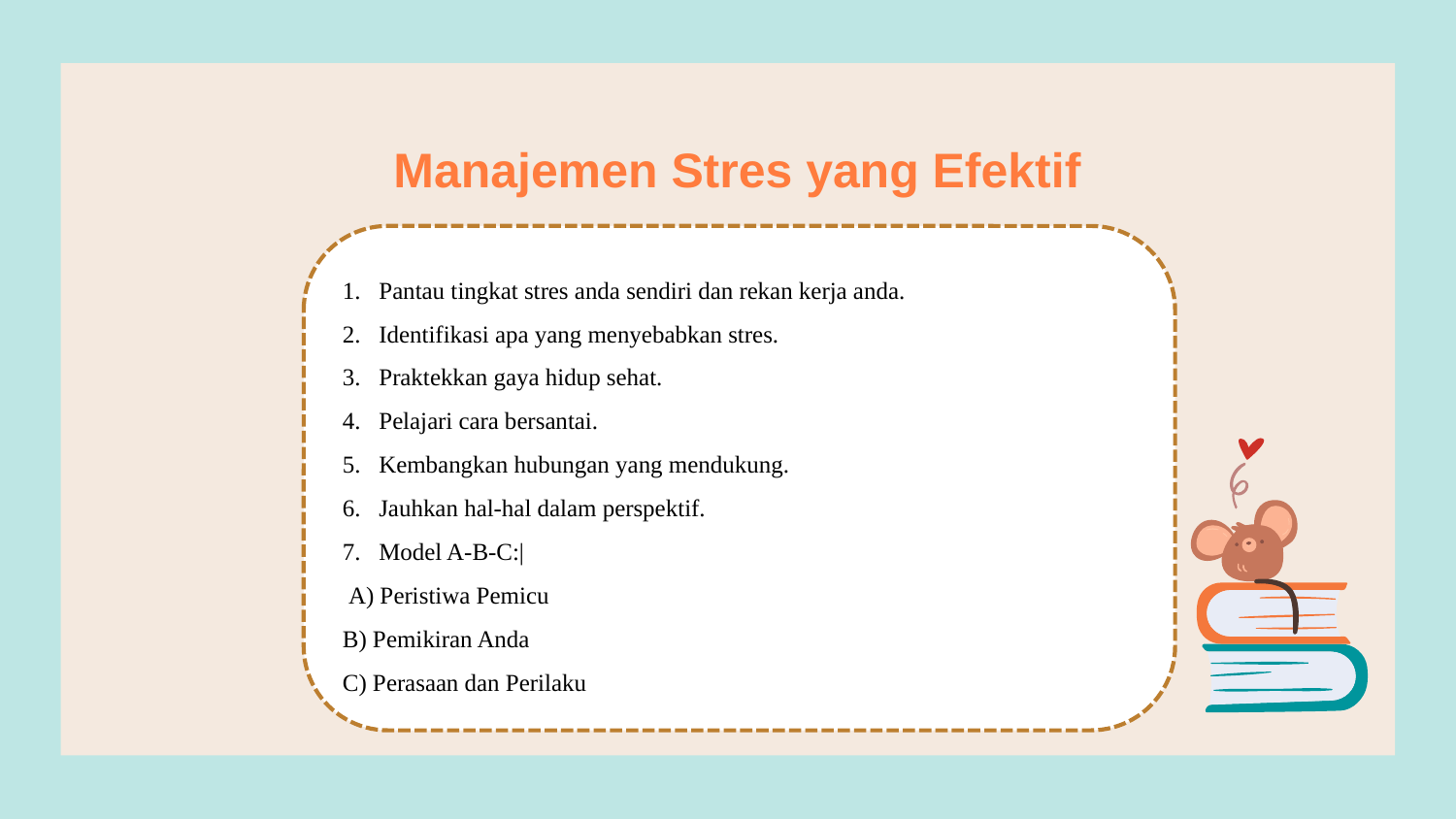

# Manajemen Stres yang Efektif
Pantau tingkat stres anda sendiri dan rekan kerja anda.
Identifikasi apa yang menyebabkan stres.
Praktekkan gaya hidup sehat.
Pelajari cara bersantai.
Kembangkan hubungan yang mendukung.
Jauhkan hal-hal dalam perspektif.
Model A-B-C:|
 A) Peristiwa Pemicu
B) Pemikiran Anda
C) Perasaan dan Perilaku